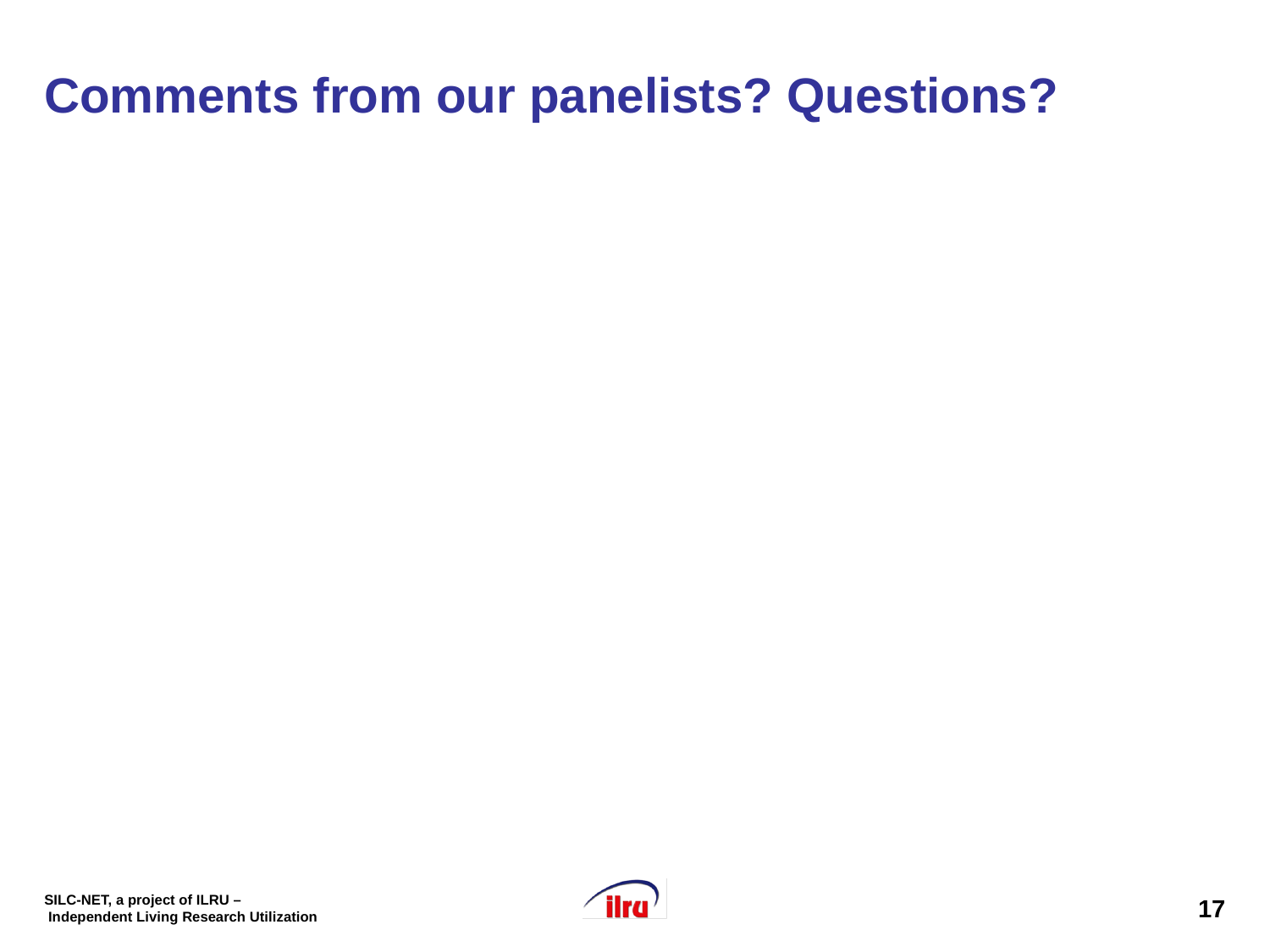

# Comments from our panelists? Questions?
17